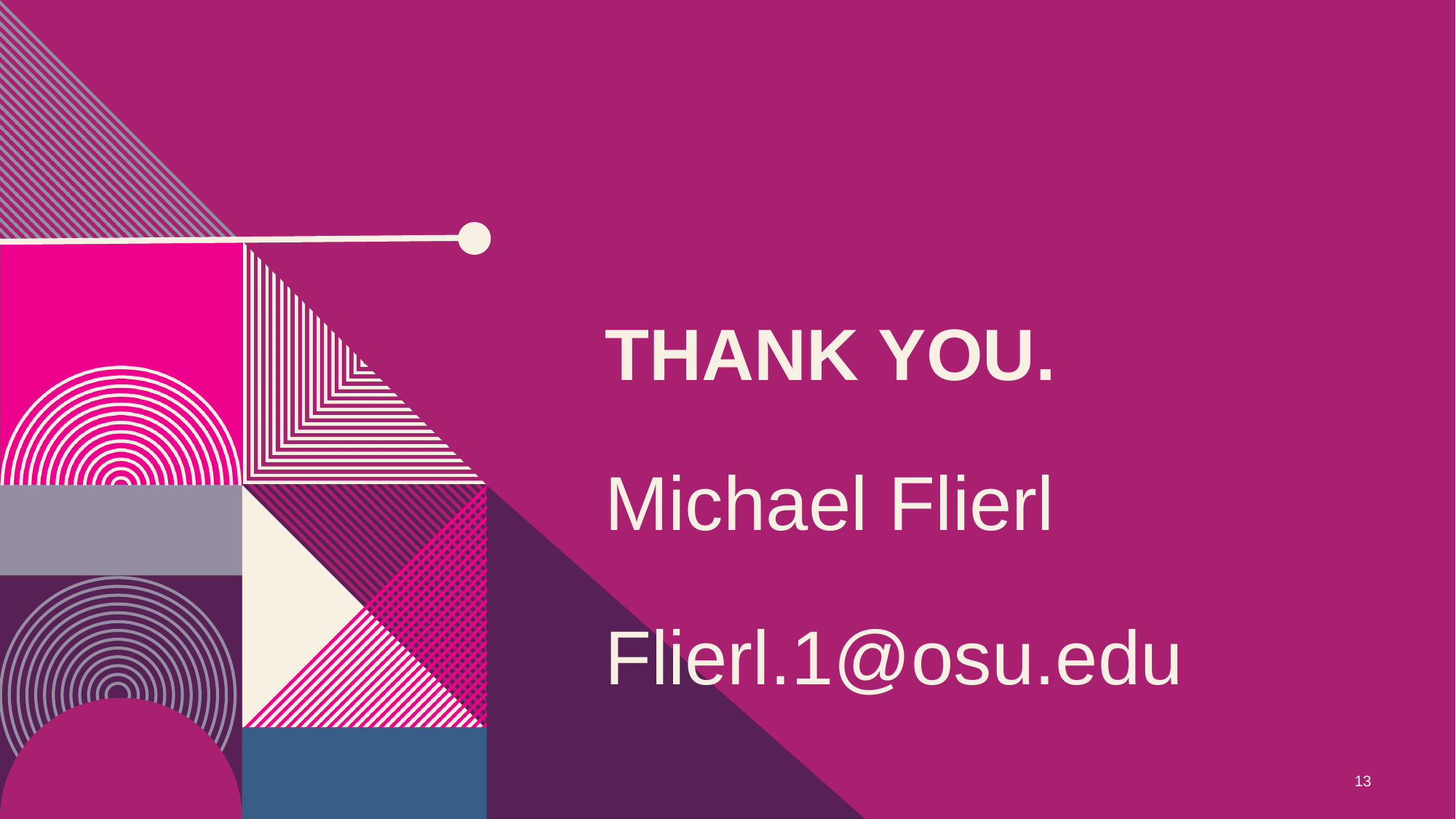

# Thank you.
Michael Flierl
Flierl.1@osu.edu

13